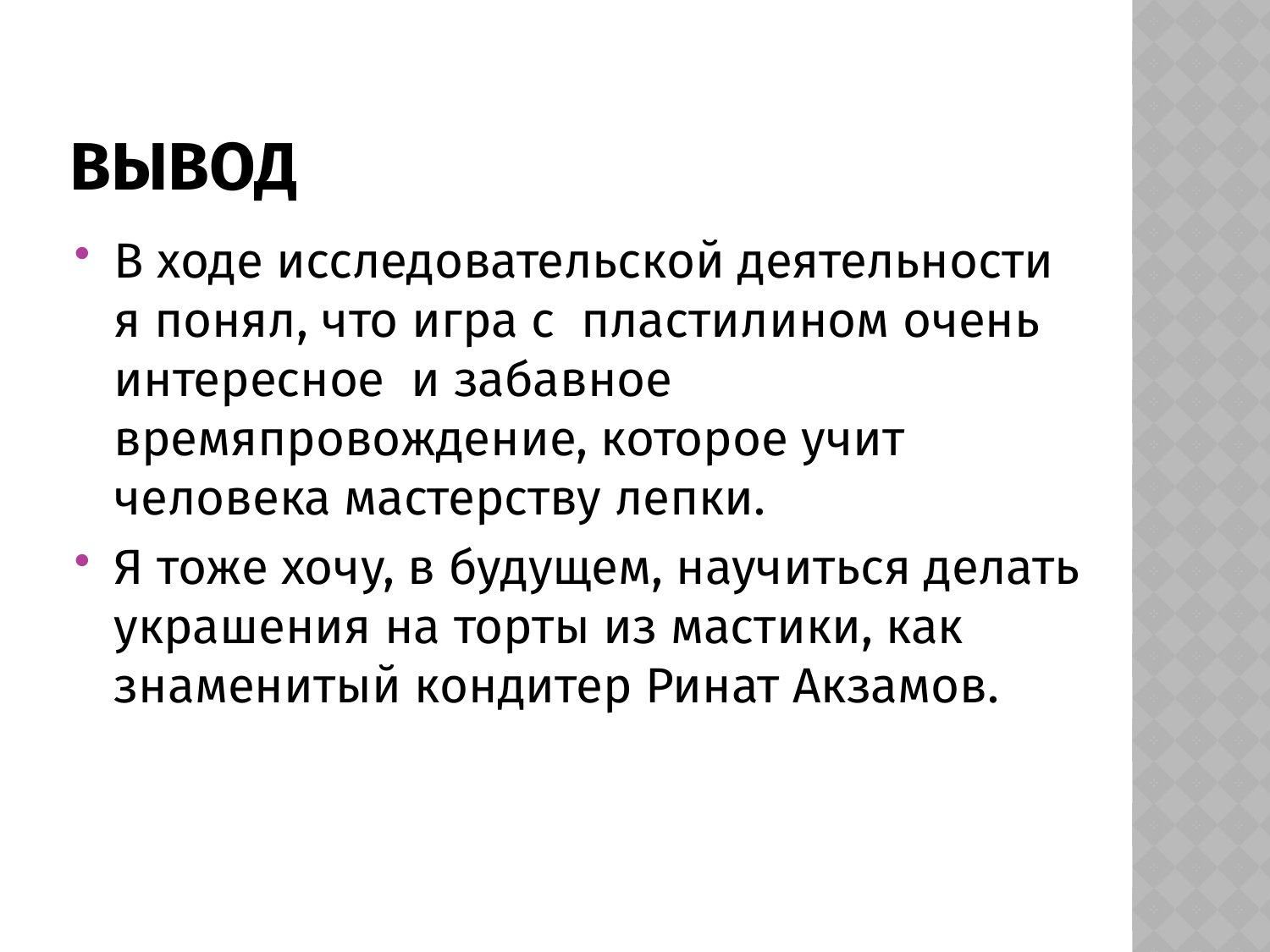

# Вывод
В ходе исследовательской деятельности я понял, что игра с  пластилином очень интересное  и забавное времяпровождение, которое учит человека мастерству лепки.
Я тоже хочу, в будущем, научиться делать украшения на торты из мастики, как знаменитый кондитер Ринат Акзамов.